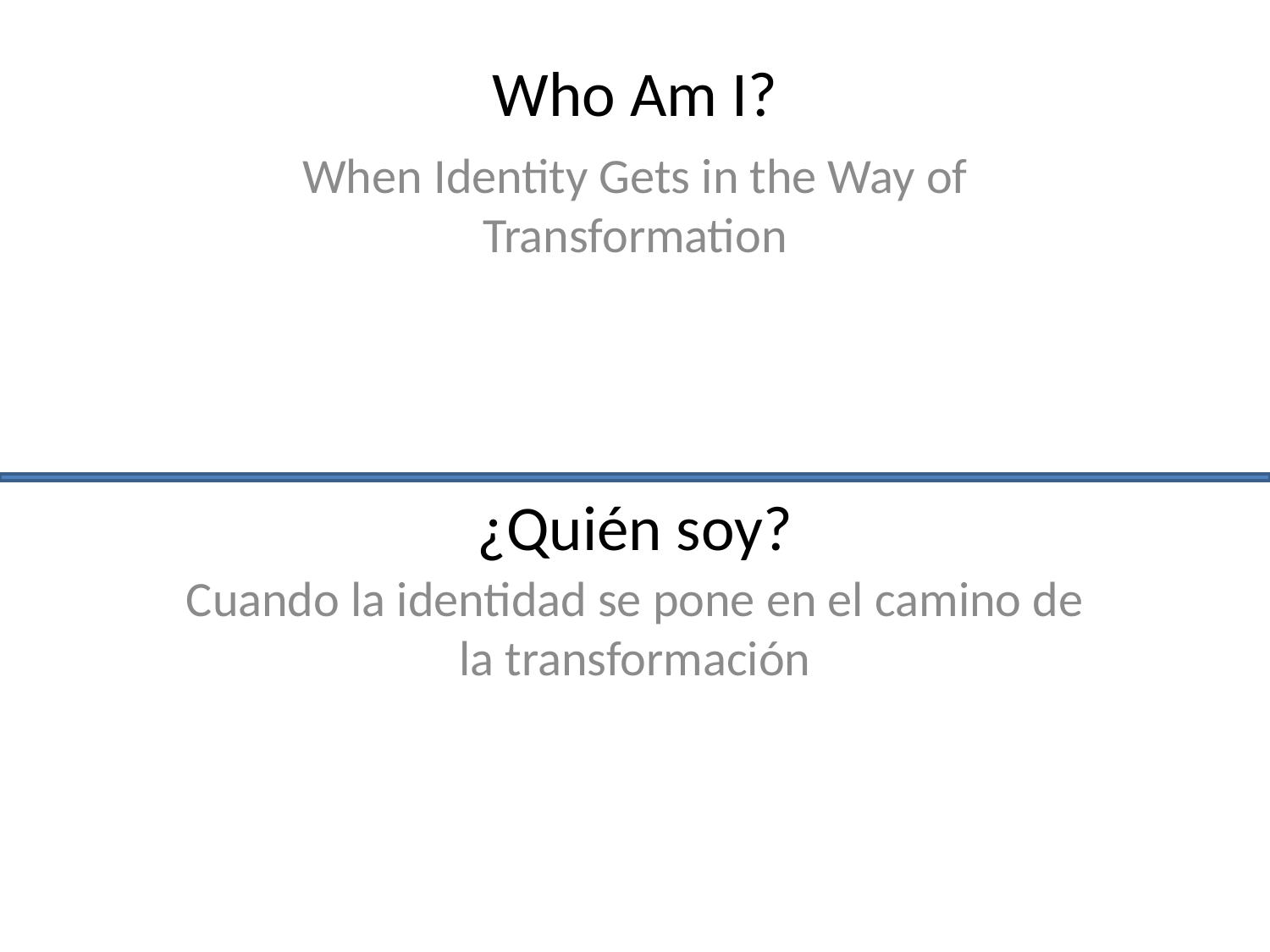

# Who Am I?
When Identity Gets in the Way of Transformation
¿Quién soy?

Cuando la identidad se pone en el camino de la transformación